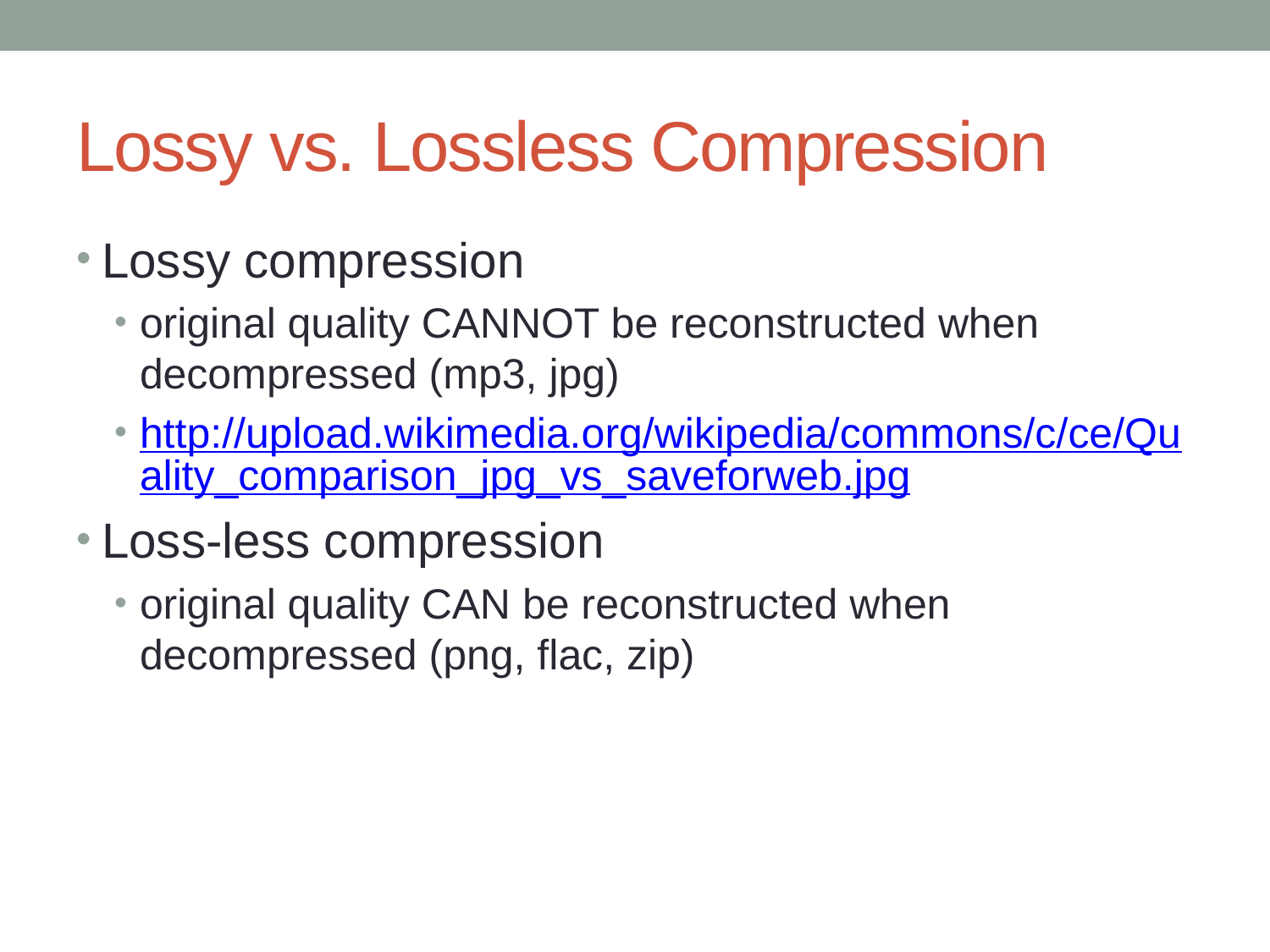

# Lossy vs. Lossless Compression
Lossy compression
original quality CANNOT be reconstructed when decompressed (mp3, jpg)
http://upload.wikimedia.org/wikipedia/commons/c/ce/Quality_comparison_jpg_vs_saveforweb.jpg
Loss-less compression
original quality CAN be reconstructed when decompressed (png, flac, zip)